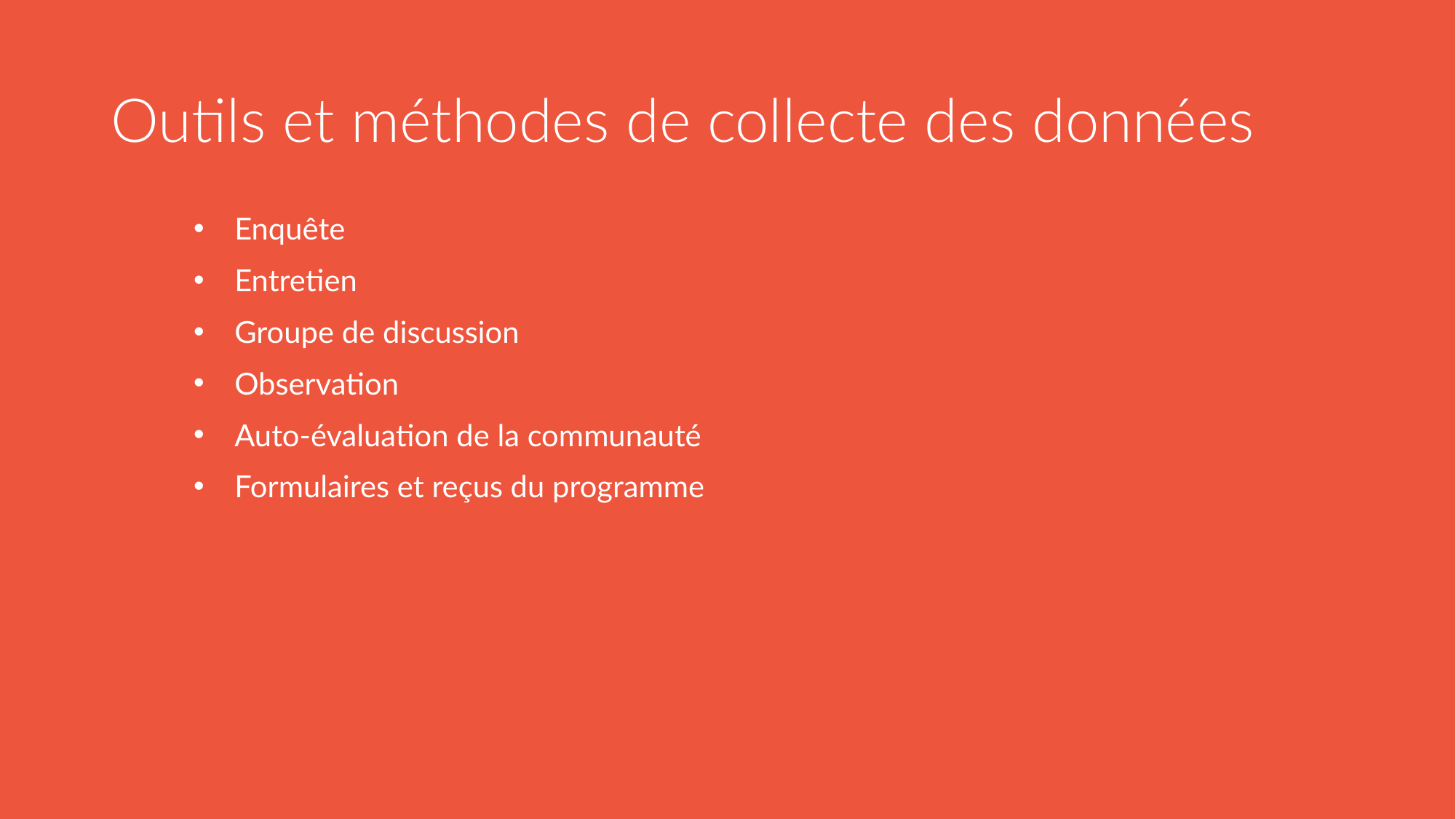

# Outils et méthodes de collecte des données
Enquête
Entretien
Groupe de discussion
Observation
Auto-évaluation de la communauté
Formulaires et reçus du programme